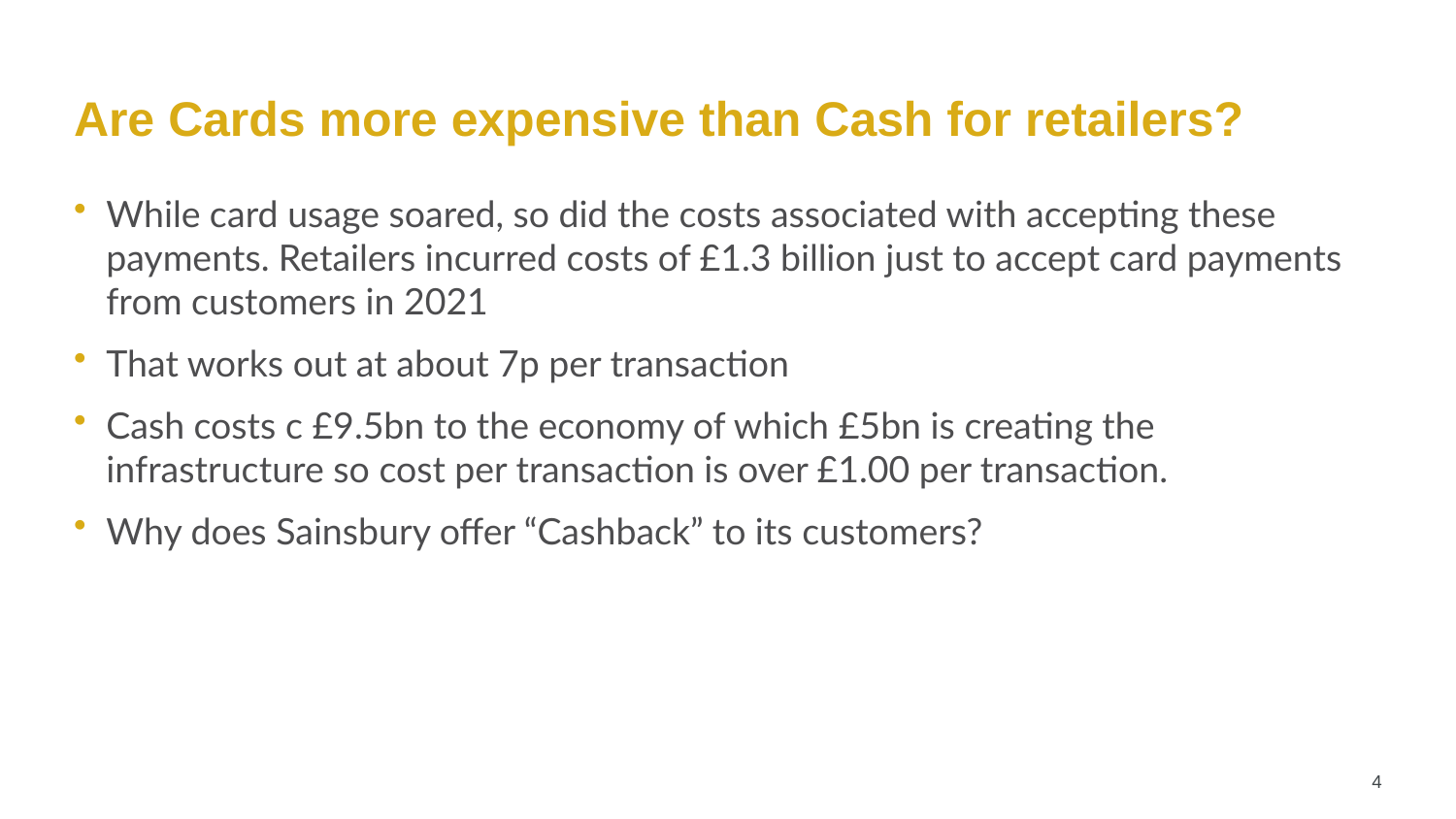

# Are Cards more expensive than Cash for retailers?
While card usage soared, so did the costs associated with accepting these payments. Retailers incurred costs of £1.3 billion just to accept card payments from customers in 2021
That works out at about 7p per transaction
Cash costs c £9.5bn to the economy of which £5bn is creating the infrastructure so cost per transaction is over £1.00 per transaction.
Why does Sainsbury offer “Cashback” to its customers?
4